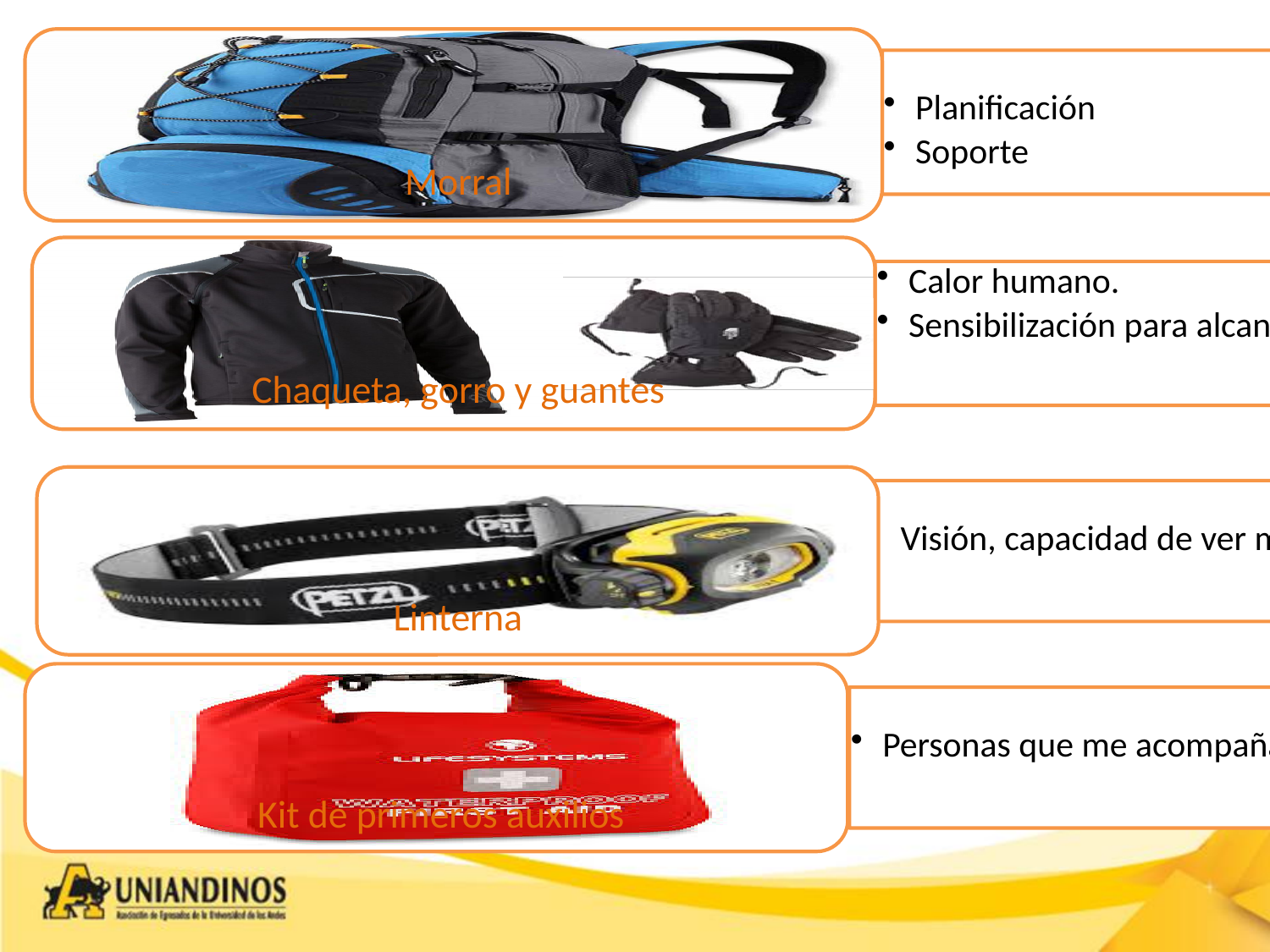

Planificación
Soporte

Morral
Calor humano.
Sensibilización para alcanzar las metas en un ambiente cálido y positivo

Chaqueta, gorro y guantes

Visión, capacidad de ver más allá del corto plazo

Linterna

Personas que me acompañaran como coachs, y mentores en todo mi desarrollo

Kit de primeros auxilios